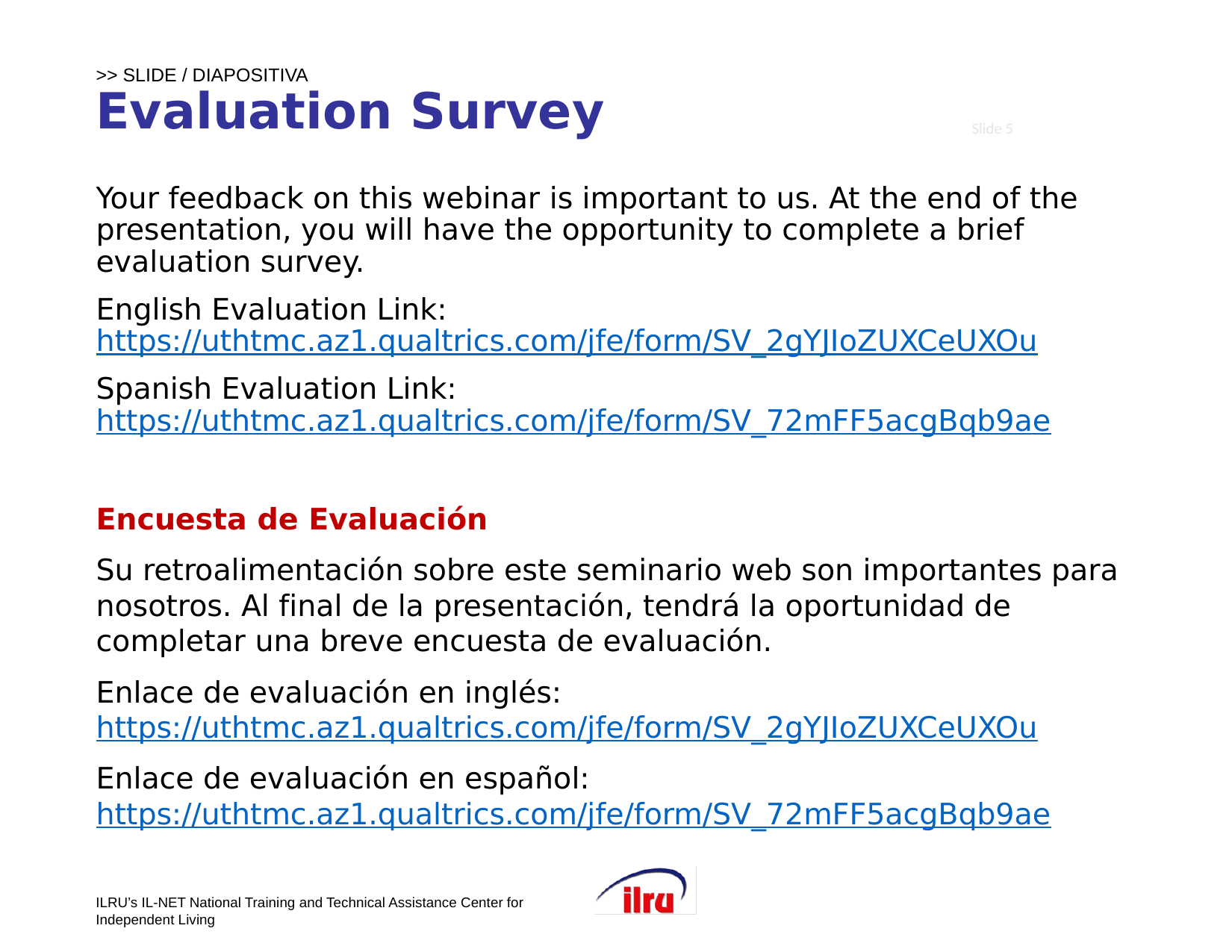

# >> SLIDE / DIAPOSITIVA 5 Evaluation Survey
5
Your feedback on this webinar is important to us. At the end of the presentation, you will have the opportunity to complete a brief evaluation survey.
English Evaluation Link: https://uthtmc.az1.qualtrics.com/jfe/form/SV_2gYJIoZUXCeUXOu
Spanish Evaluation Link: https://uthtmc.az1.qualtrics.com/jfe/form/SV_72mFF5acgBqb9ae

Encuesta de Evaluación
Su retroalimentación sobre este seminario web son importantes para nosotros. Al final de la presentación, tendrá la oportunidad de completar una breve encuesta de evaluación.
Enlace de evaluación en inglés: https://uthtmc.az1.qualtrics.com/jfe/form/SV_2gYJIoZUXCeUXOu
Enlace de evaluación en español: https://uthtmc.az1.qualtrics.com/jfe/form/SV_72mFF5acgBqb9ae